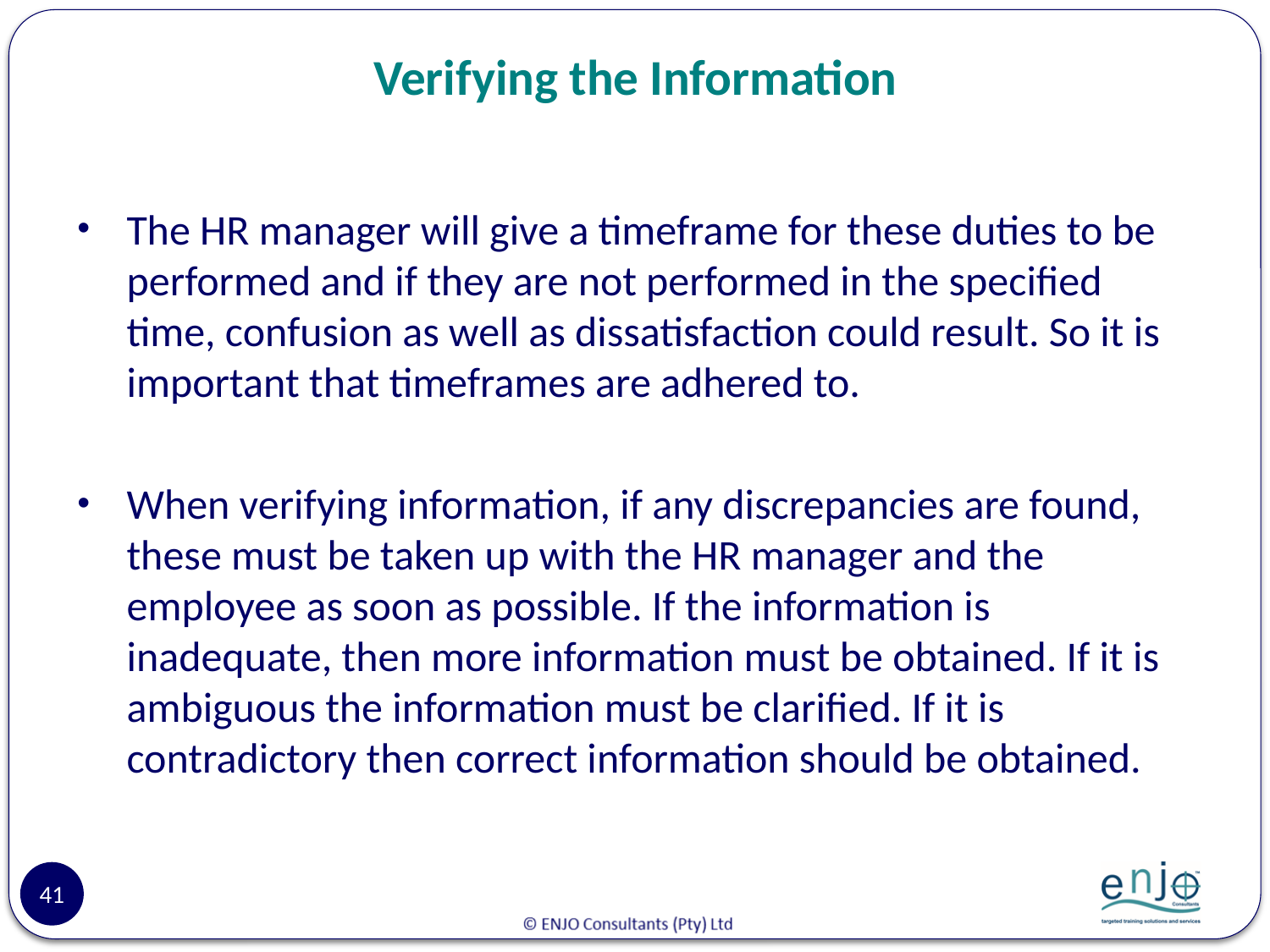

# Verifying the Information
The HR manager will give a timeframe for these duties to be performed and if they are not performed in the specified time, confusion as well as dissatisfaction could result. So it is important that timeframes are adhered to.

When verifying information, if any discrepancies are found, these must be taken up with the HR manager and the employee as soon as possible. If the information is inadequate, then more information must be obtained. If it is ambiguous the information must be clarified. If it is contradictory then correct information should be obtained.

41